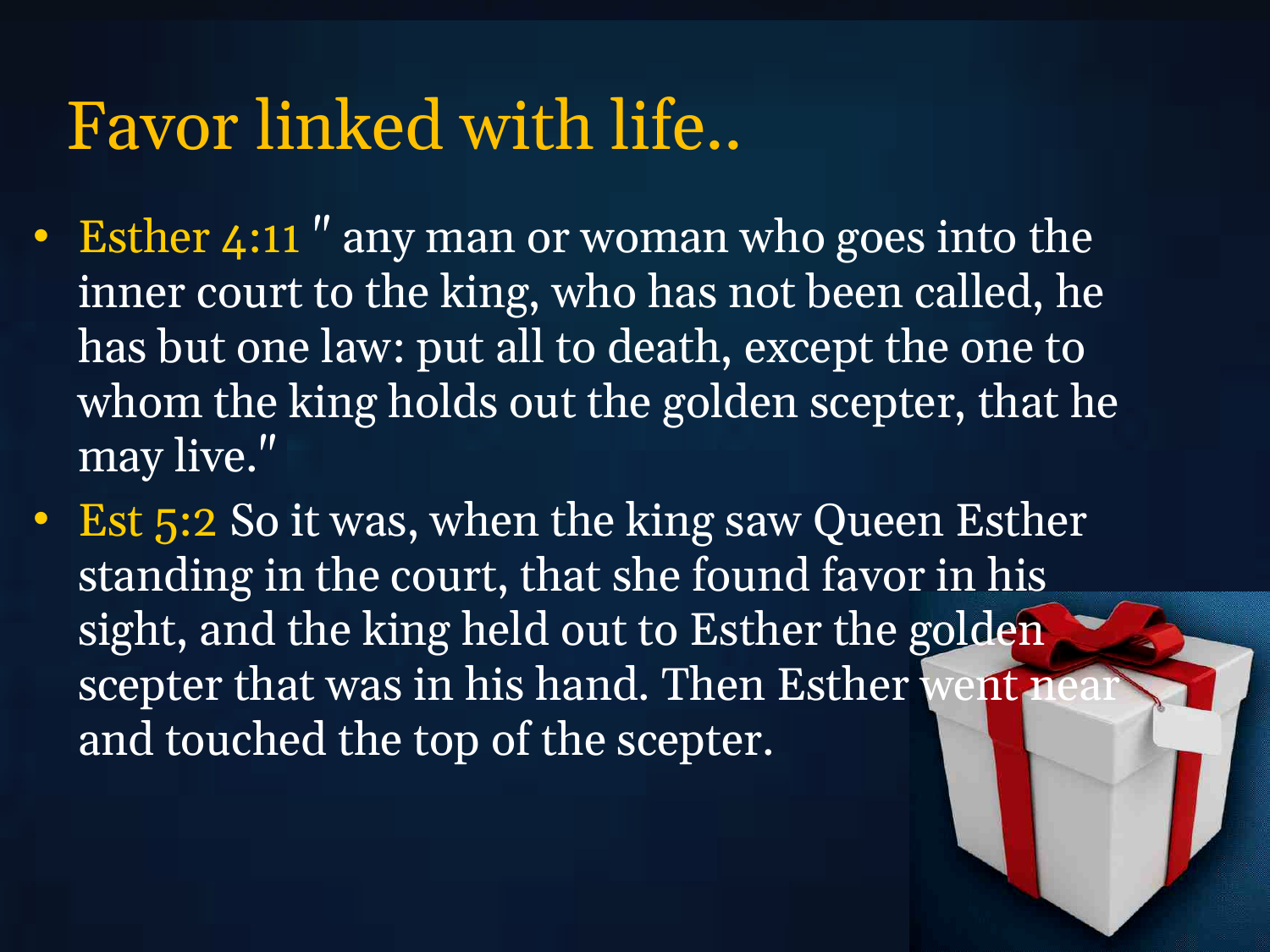

# Favor linked with life..
Esther 4:11 " any man or woman who goes into the inner court to the king, who has not been called, he has but one law: put all to death, except the one to whom the king holds out the golden scepter, that he may live."
Est 5:2 So it was, when the king saw Queen Esther standing in the court, that she found favor in his sight, and the king held out to Esther the golden scepter that was in his hand. Then Esther went near and touched the top of the scepter.